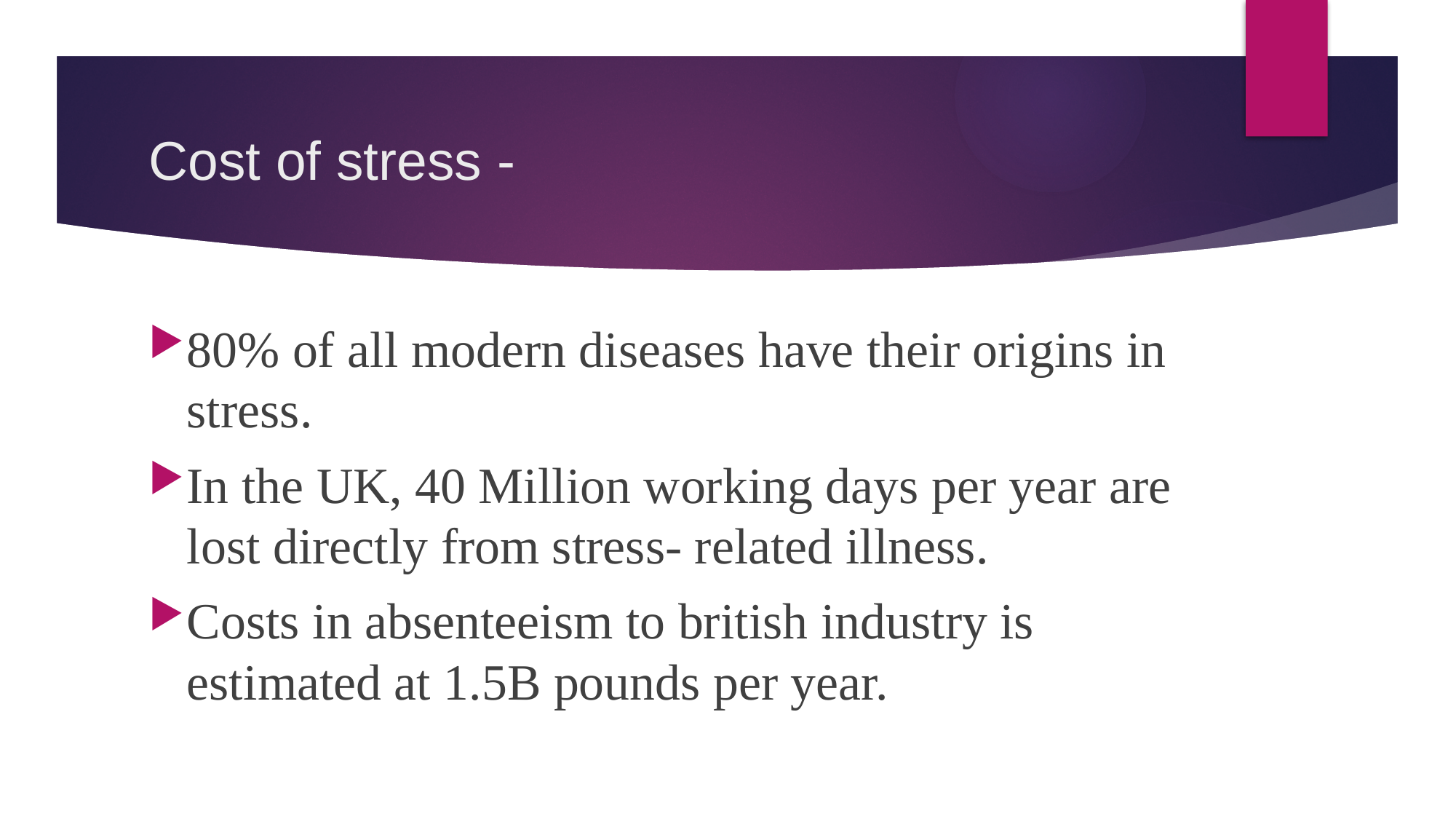

# Cost of stress -
80% of all modern diseases have their origins in stress.
In the UK, 40 Million working days per year are lost directly from stress- related illness.
Costs in absenteeism to british industry is estimated at 1.5B pounds per year.